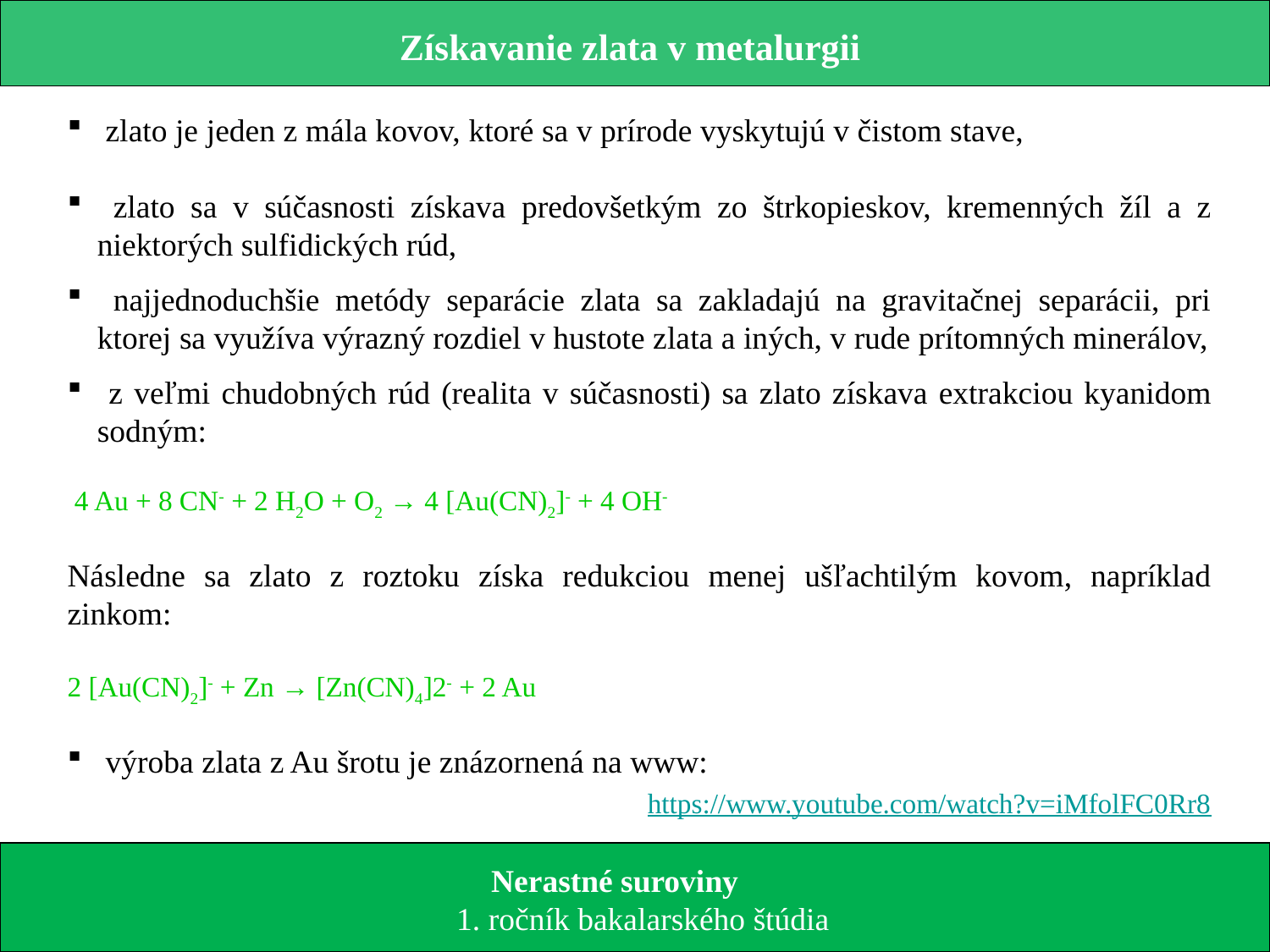

Získavanie zlata v metalurgii

 zlato je jeden z mála kovov, ktoré sa v prírode vyskytujú v čistom stave,

 zlato sa v súčasnosti získava predovšetkým zo štrkopieskov, kremenných žíl a z niektorých sulfidických rúd,

 najjednoduchšie metódy separácie zlata sa zakladajú na gravitačnej separácii, pri ktorej sa využíva výrazný rozdiel v hustote zlata a iných, v rude prítomných minerálov,

 z veľmi chudobných rúd (realita v súčasnosti) sa zlato získava extrakciou kyanidom sodným:

 4 Au + 8 CN- + 2 H2O + O2 → 4 [Au(CN)2]- + 4 OH-

Následne sa zlato z roztoku získa redukciou menej ušľachtilým kovom, napríklad zinkom:

2 [Au(CN)2]- + Zn → [Zn(CN)4]2- + 2 Au

 výroba zlata z Au šrotu je znázornená na www:
https://www.youtube.com/watch?v=iMfolFC0Rr8

  Nerastné suroviny
  1. ročník bakalarského štúdia